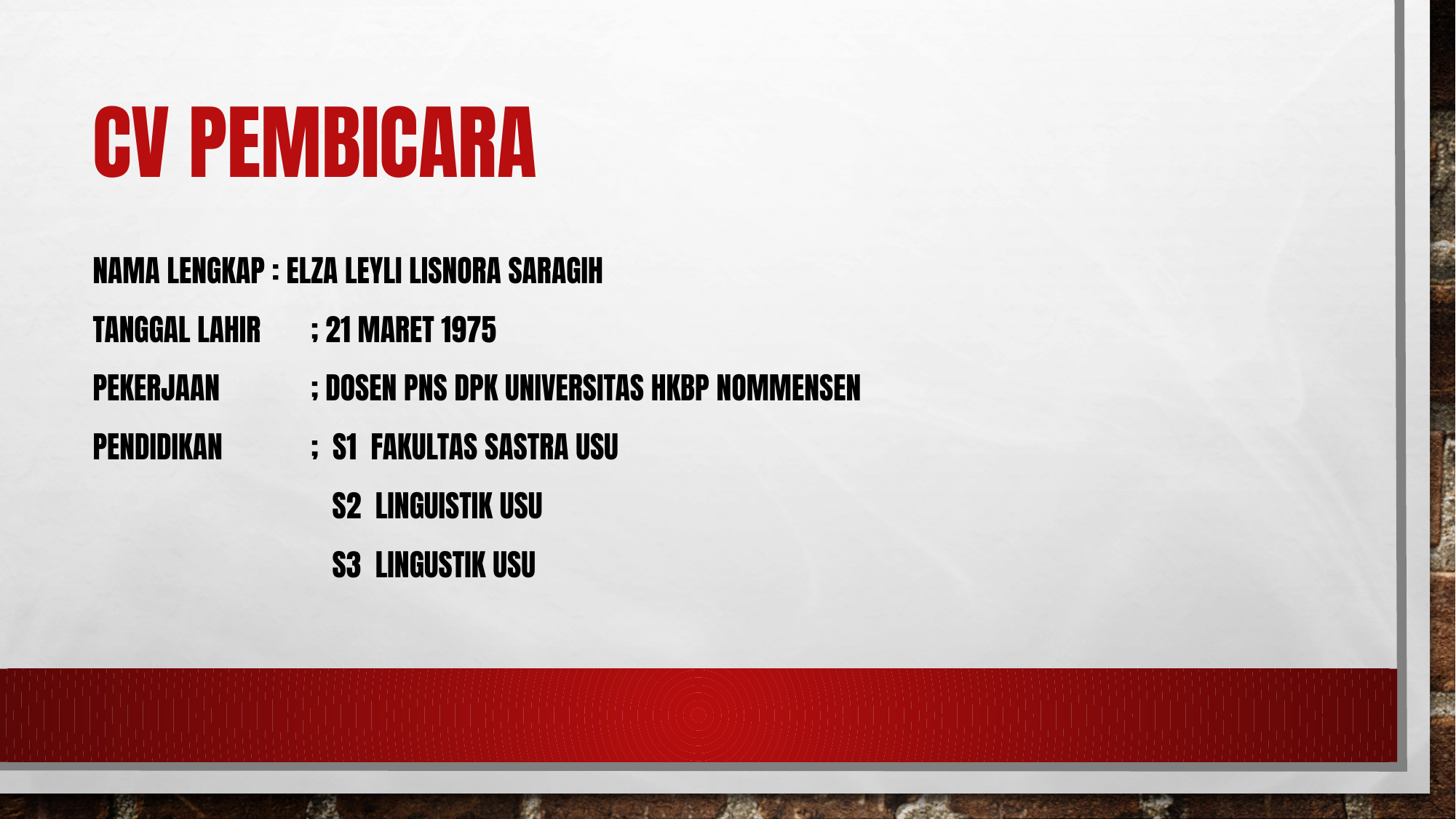

# Cv pembicara
Nama lengkap : elza leyli lisnora saragih
Tanggal lahir 	; 21 maret 1975
Pekerjaan	; DOSEN PNS DPK UNIVERSITAS HKBP NOMMENSEN
PENDIDIKAN 	;  S1  FAKULTAS SASTRA USU
		   S2  LINGUISTIK USU
		   S3  LINGUSTIK USU